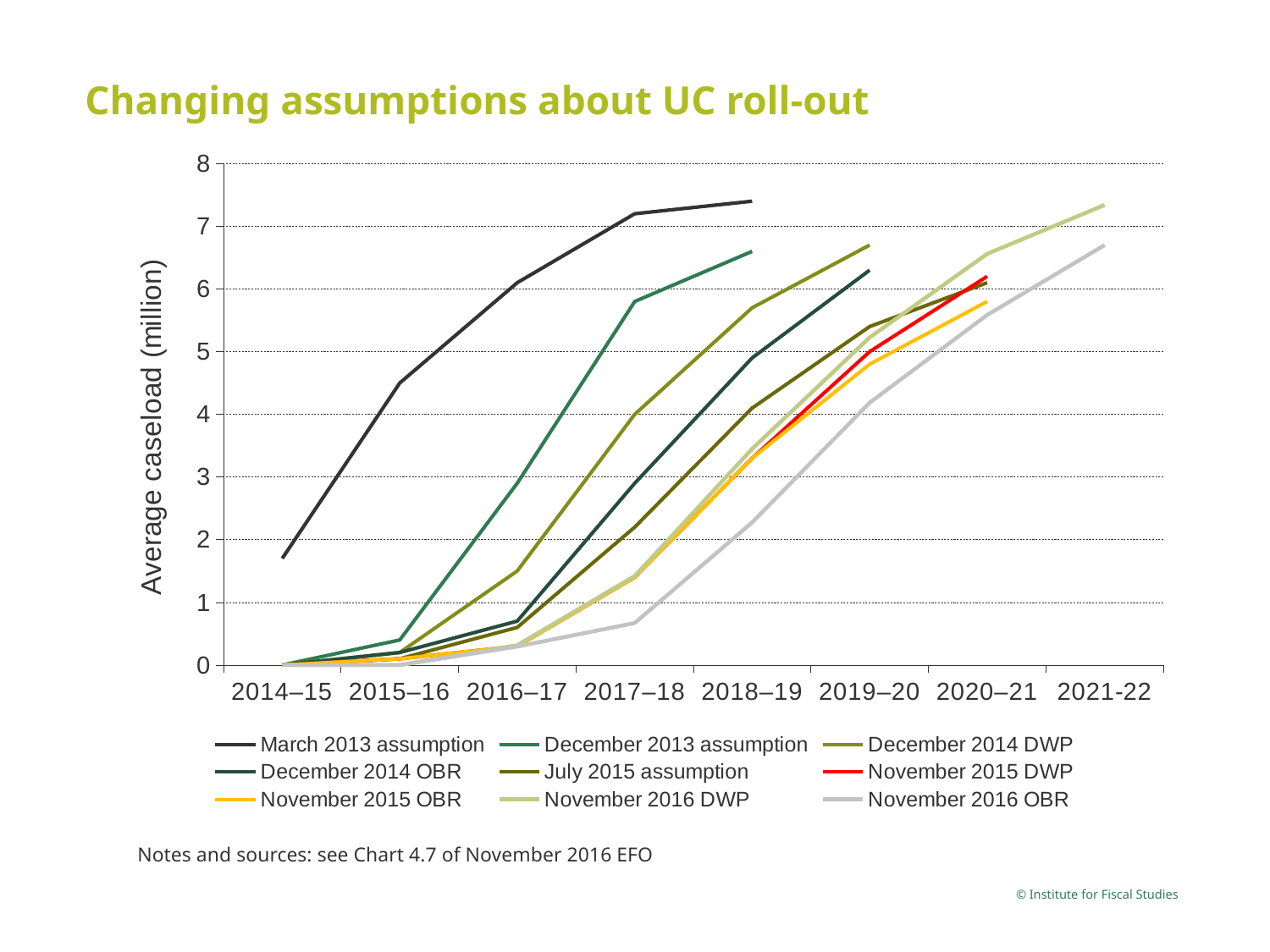

# Changing assumptions about UC roll-out

### Chart

| Category | March 2013 assumption | December 2013 assumption | December 2014 DWP | December 2014 OBR | July 2015 assumption | November 2015 DWP | November 2015 OBR | November 2016 DWP | November 2016 OBR |
|---|---|---|---|---|---|---|---|---|---|
| 2014–15 | 1.7 | 0.0 | 0.0 | 0.0 | 0.0 | 0.0 | 0.0 | 0.0 | 0.0 |
| 2015–16 | 4.5 | 0.4 | 0.2 | 0.2 | 0.1 | 0.1 | 0.1 | 0.0 | 0.0 |
| 2016–17 | 6.1 | 2.9 | 1.5 | 0.7000000000000006 | 0.6000000000000006 | 0.3000000000000003 | 0.3000000000000003 | 0.31500000000000034 | 0.2950000000000003 |
| 2017–18 | 7.2 | 5.8 | 4.0 | 2.9 | 2.2 | 1.4 | 1.4 | 1.42 | 0.6700000000000009 |
| 2018–19 | 7.4 | 6.6 | 5.7 | 4.9 | 4.1 | 3.3 | 3.3 | 3.4499999999999997 | 2.275 |
| 2019–20 | None | None | 6.7 | 6.3 | 5.4 | 5.0 | 4.8 | 5.224999999999994 | 4.184999999999994 |
| 2020–21 | None | None | None | None | 6.1 | 6.2 | 5.8 | 6.56 | 5.585 |
| 2021-22 | None | None | None | None | None | None | None | 7.34 | 6.7 |
Notes and sources: see Chart 4.7 of November 2016 EFO
© Institute for Fiscal Studies